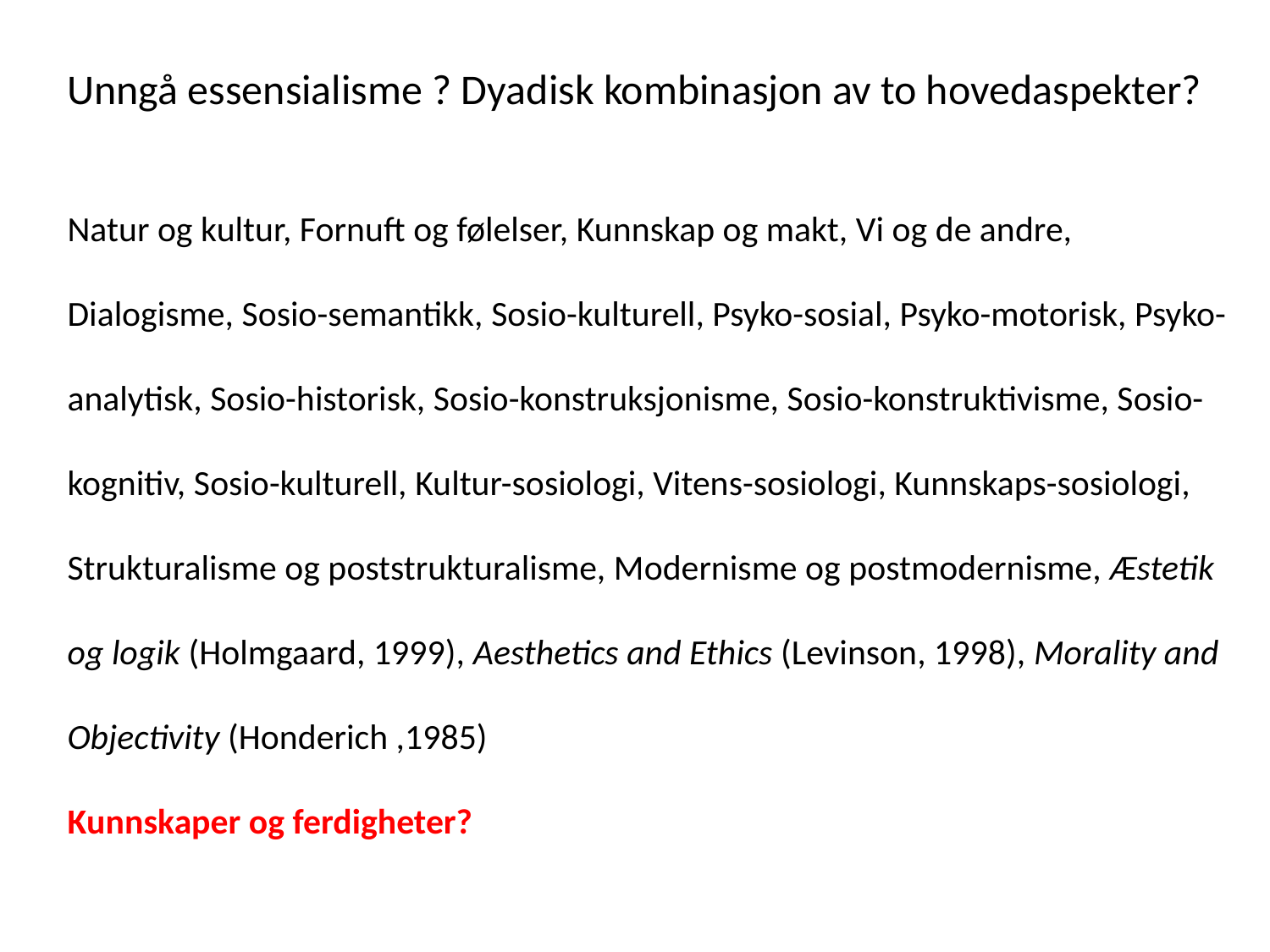

Unngå essensialisme ? Dyadisk kombinasjon av to hovedaspekter?

Natur og kultur, Fornuft og følelser, Kunnskap og makt, Vi og de andre, Dialogisme, Sosio-semantikk, Sosio-kulturell, Psyko-sosial, Psyko-motorisk, Psyko-analytisk, Sosio-historisk, Sosio-konstruksjonisme, Sosio-konstruktivisme, Sosio-kognitiv, Sosio-kulturell, Kultur-sosiologi, Vitens-sosiologi, Kunnskaps-sosiologi, Strukturalisme og poststrukturalisme, Modernisme og postmodernisme, Æstetik og logik (Holmgaard, 1999), Aesthetics and Ethics (Levinson, 1998), Morality and Objectivity (Honderich ,1985)
Kunnskaper og ferdigheter?